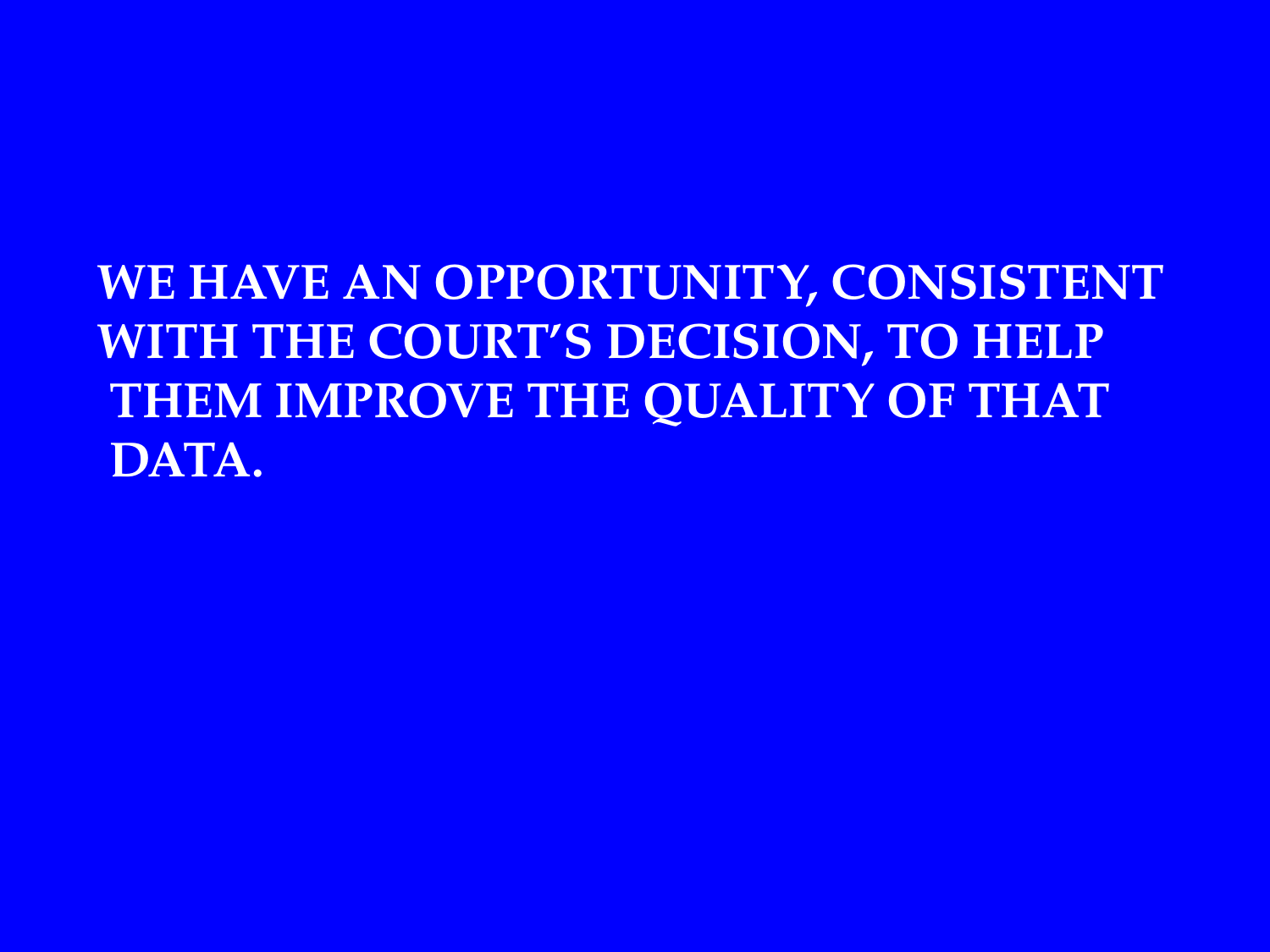

WE HAVE AN OPPORTUNITY, CONSISTENT
WITH THE COURT’S DECISION, TO HELP
 THEM IMPROVE THE QUALITY OF THAT
 DATA.